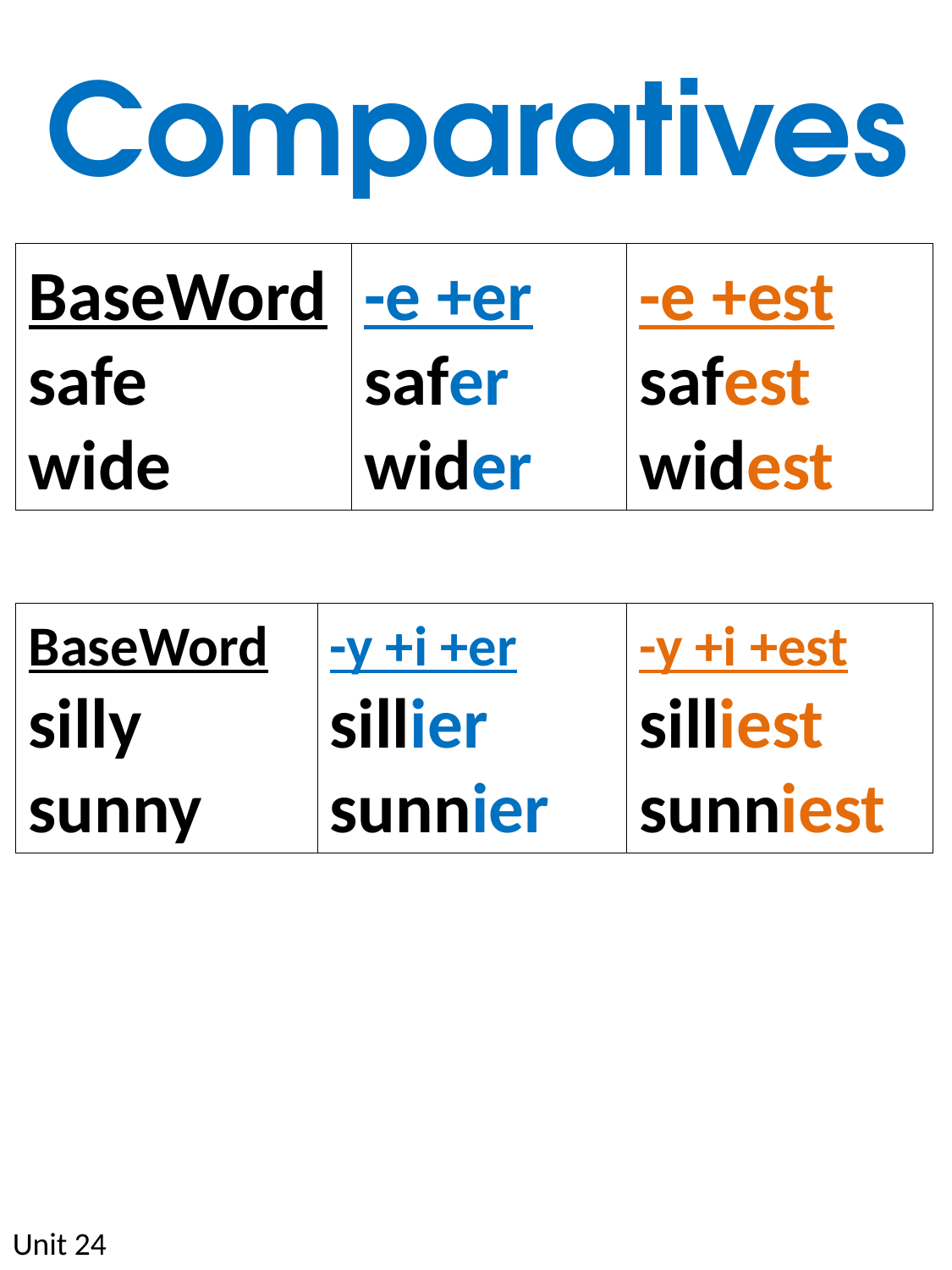

Comparatives
BaseWord
safe
wide
-e +er
safer
wider
-e +est
safest
widest
BaseWord
silly
sunny
-y +i +er
sillier
sunnier
-y +i +est
silliest
sunniest
Unit 24